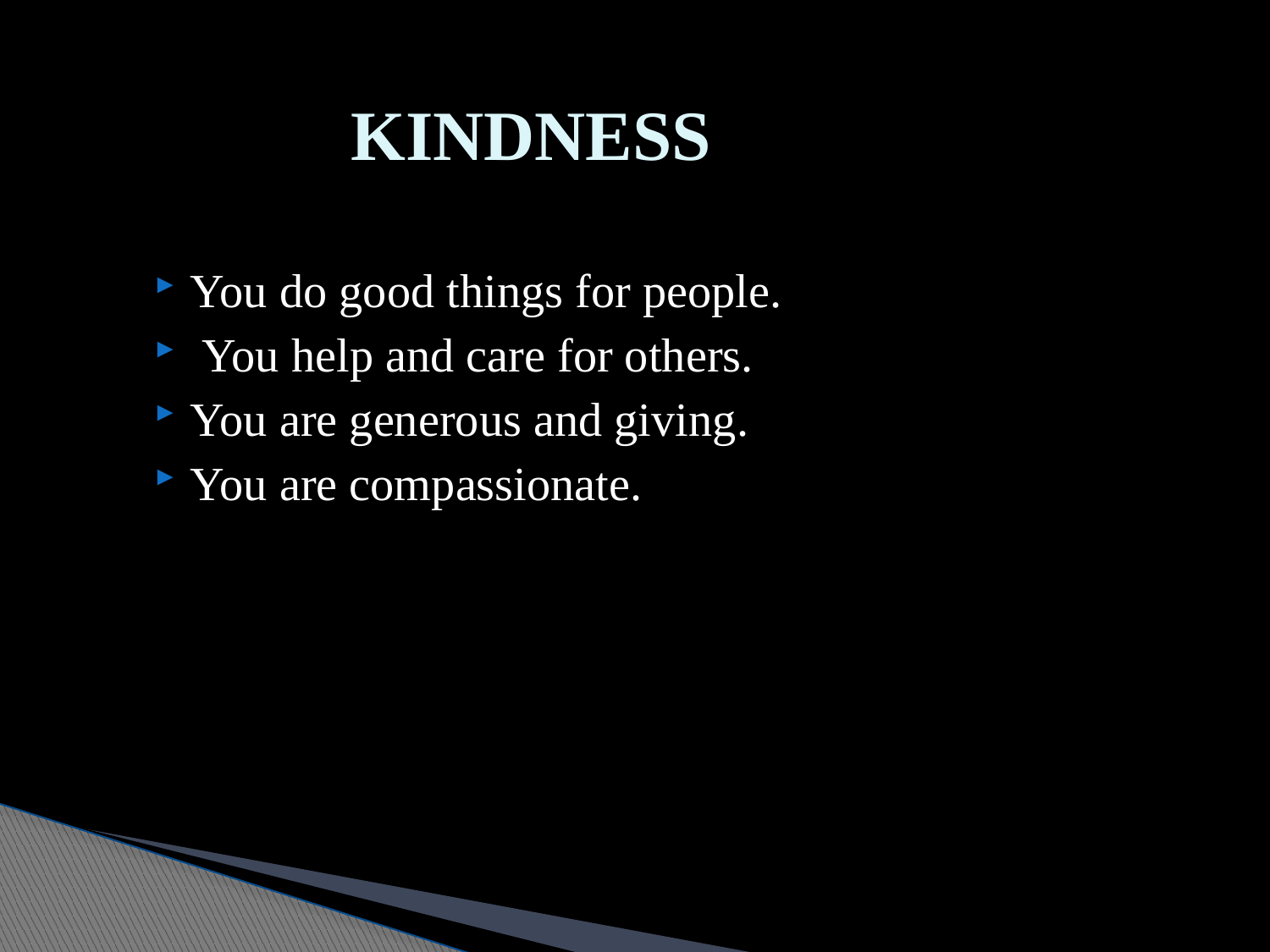

# KINDNESS
You do good things for people.
 You help and care for others.
You are generous and giving.
You are compassionate.